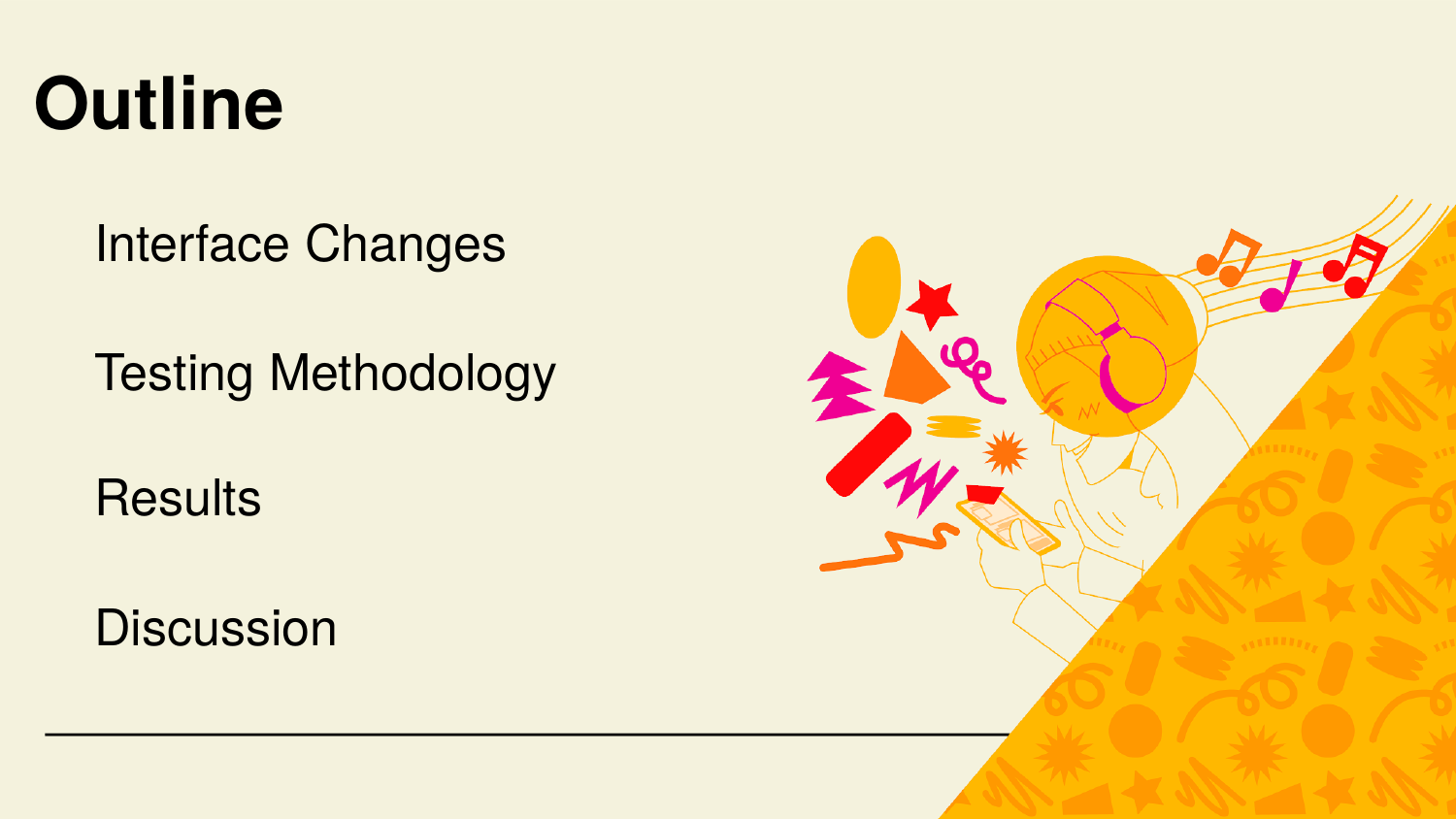

Outline
Interface Changes

Testing Methodology
Results

Discussion